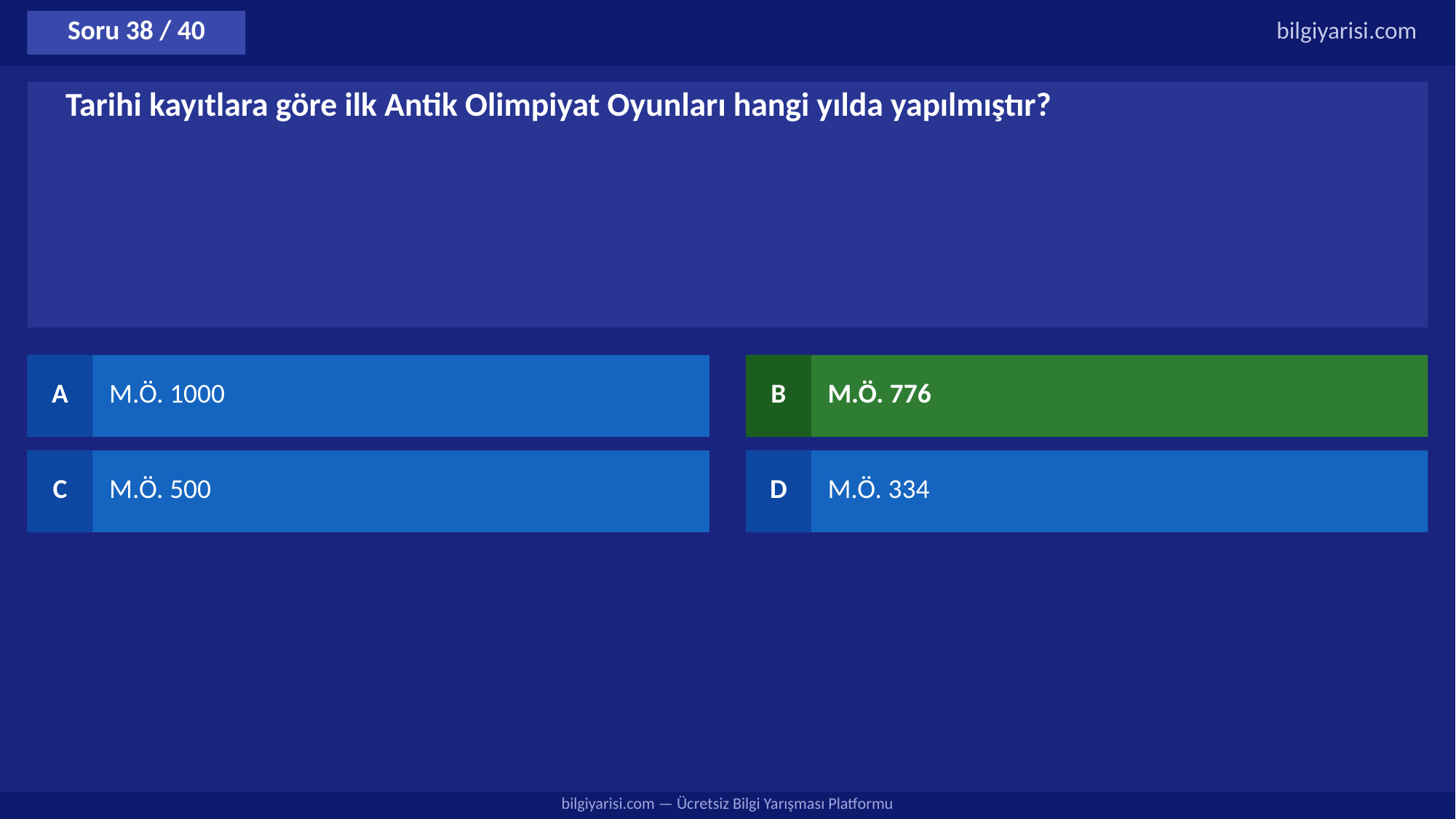

Soru 38 / 40
bilgiyarisi.com

Tarihi kayıtlara göre ilk Antik Olimpiyat Oyunları hangi yılda yapılmıştır?

A
M.Ö. 1000

B
M.Ö. 776

C
M.Ö. 500

D
M.Ö. 334
bilgiyarisi.com — Ücretsiz Bilgi Yarışması Platformu